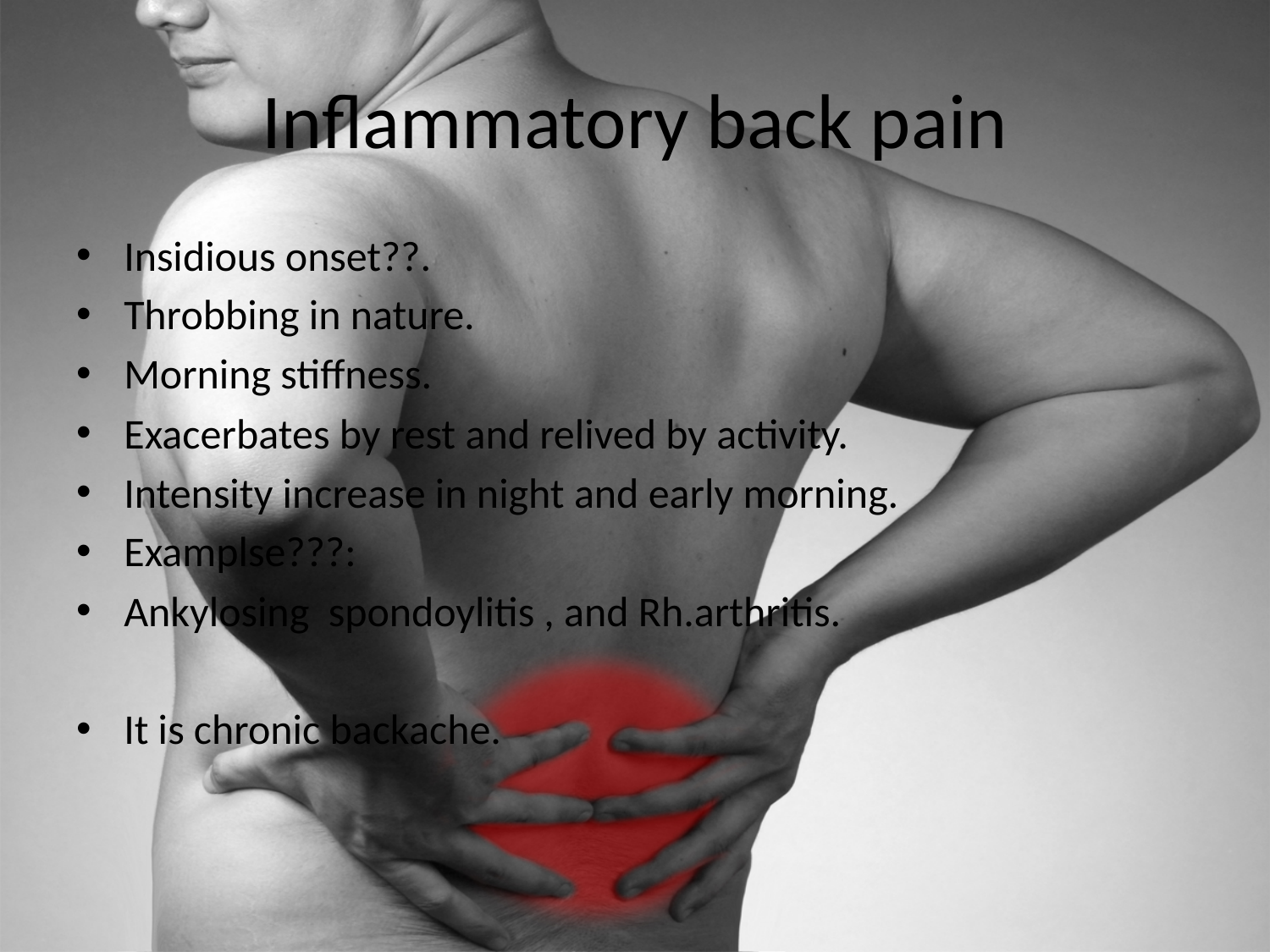

# Inflammatory back pain
Insidious onset??.
Throbbing in nature.
Morning stiffness.
Exacerbates by rest and relived by activity.
Intensity increase in night and early morning.
Examplse???:
Ankylosing  spondoylitis , and Rh.arthritis.

It is chronic backache.